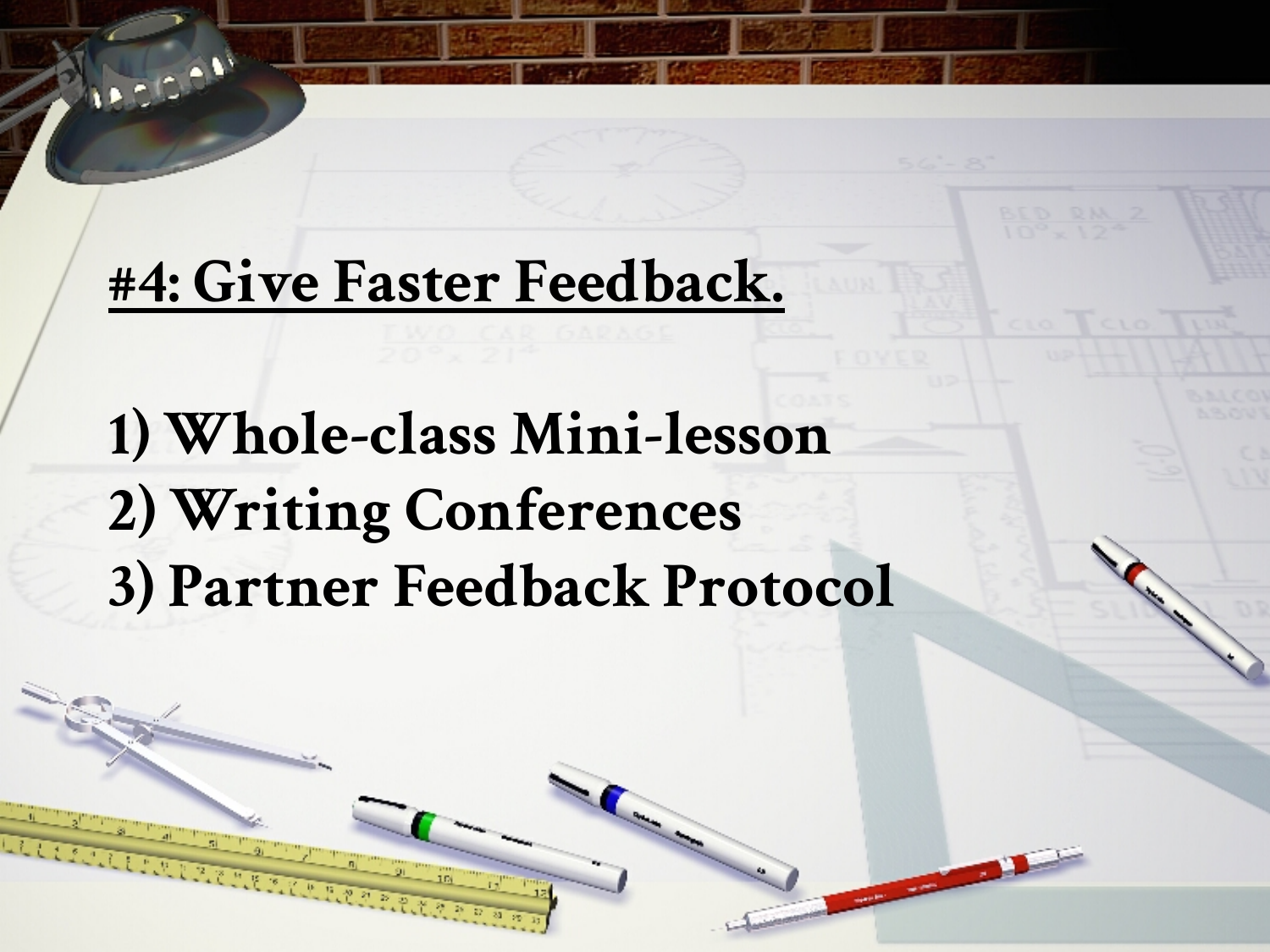

# #4: Give Faster Feedback. 1) Whole-class Mini-lesson 2) Writing Conferences 3) Partner Feedback Protocol